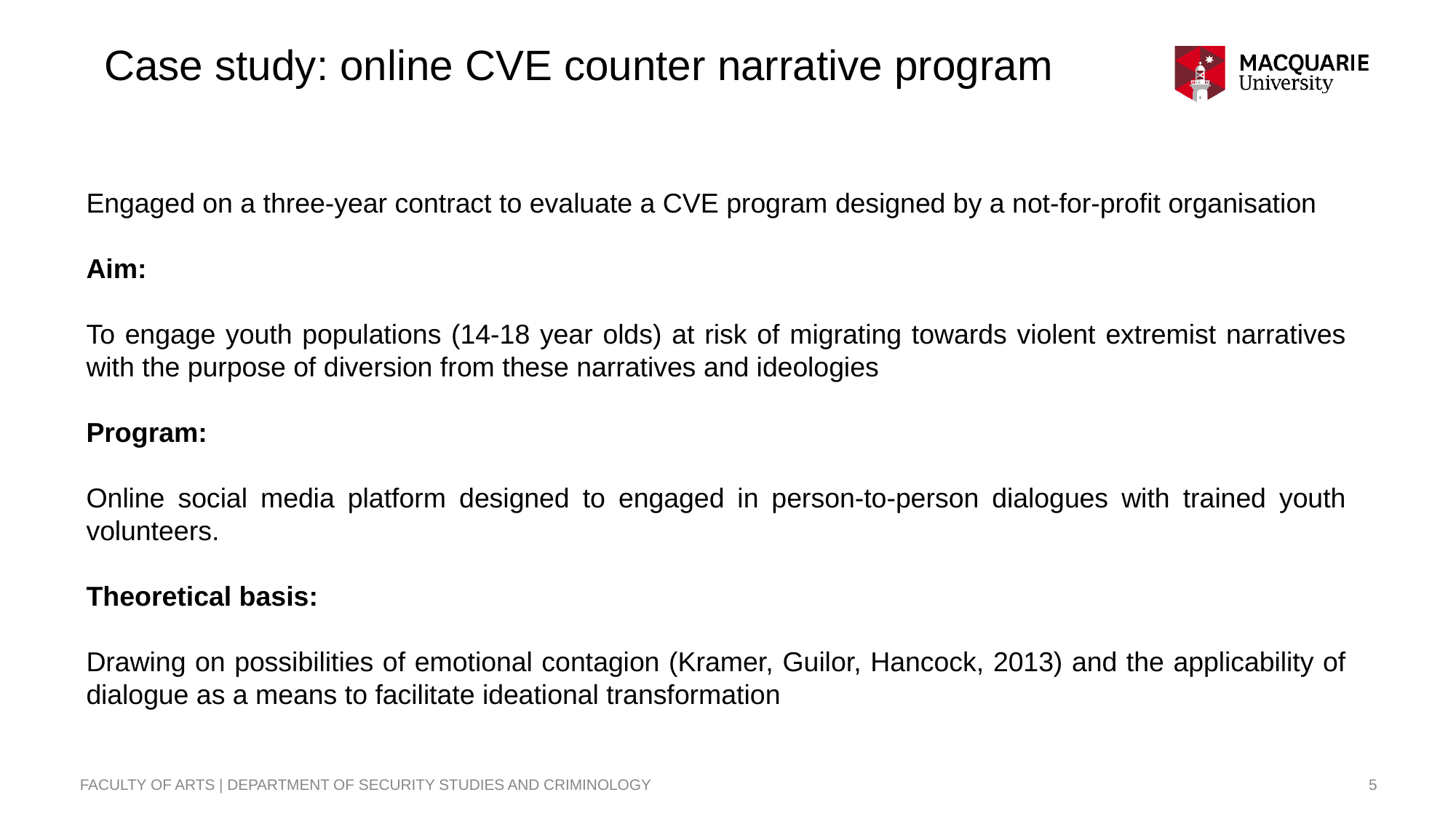

# Case study: online CVE counter narrative program
Engaged on a three-year contract to evaluate a CVE program designed by a not-for-profit organisation

Aim:

To engage youth populations (14-18 year olds) at risk of migrating towards violent extremist narratives with the purpose of diversion from these narratives and ideologies

Program:

Online social media platform designed to engaged in person-to-person dialogues with trained youth volunteers.

Theoretical basis:

Drawing on possibilities of emotional contagion (Kramer, Guilor, Hancock, 2013) and the applicability of dialogue as a means to facilitate ideational transformation
FACULTY OF ARTS | DEPARTMENT OF SECURITY STUDIES AND CRIMINOLOGY
5